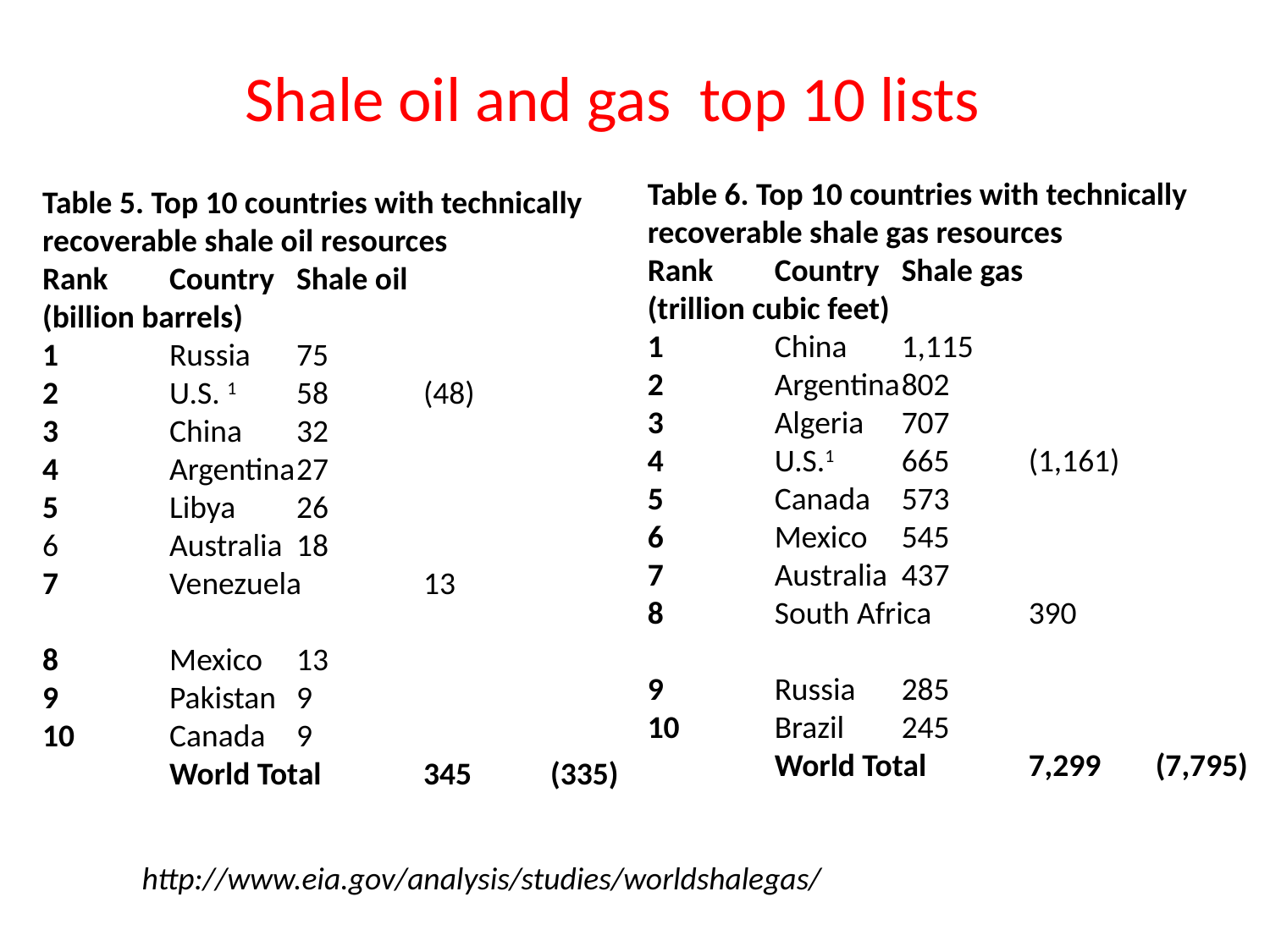

Shale oil and gas  top 10 lists
Table 6. Top 10 countries with technically recoverable shale gas resources
Rank	Country	Shale gas
(trillion cubic feet)
1	China	1,115
2	Argentina	802
3	Algeria	707
4	U.S.1	665	(1,161)
5	Canada	573
6	Mexico	545
7	Australia	437
8	South Africa	390
9	Russia	285
10	Brazil	245
 	World Total	7,299	(7,795)
Table 5. Top 10 countries with technically recoverable shale oil resources
Rank	Country	Shale oil
(billion barrels)
1	Russia	75
2	U.S. 1	58	(48)
3	China	32
4	Argentina	27
5	Libya	26
6	Australia	18
7	Venezuela	13
8	Mexico	13
9	Pakistan	9
10	Canada	9
 	World Total	345	(335)

http://www.eia.gov/analysis/studies/worldshalegas/